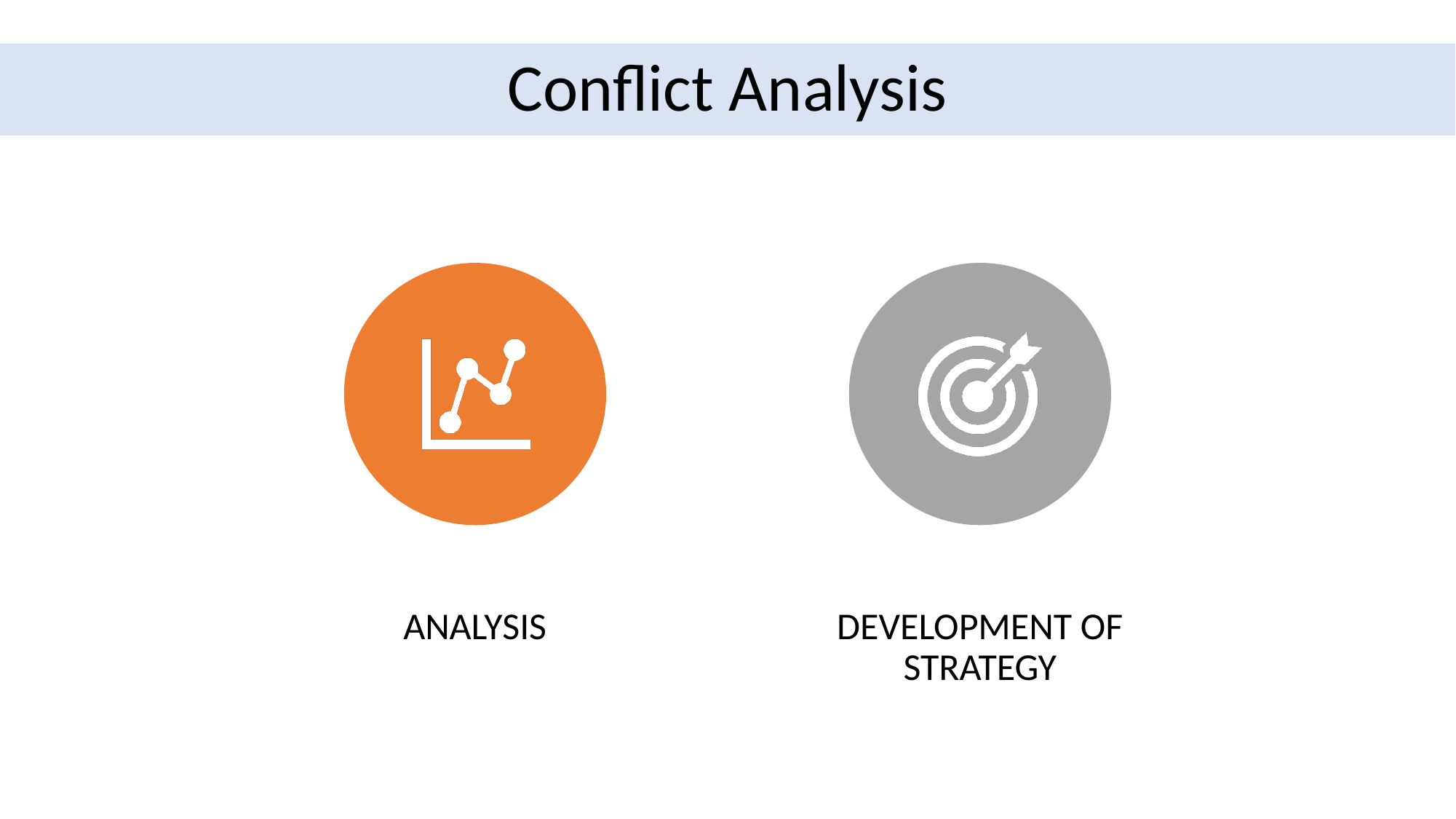

# Conflict Analysis
Analysis
Development of strategy